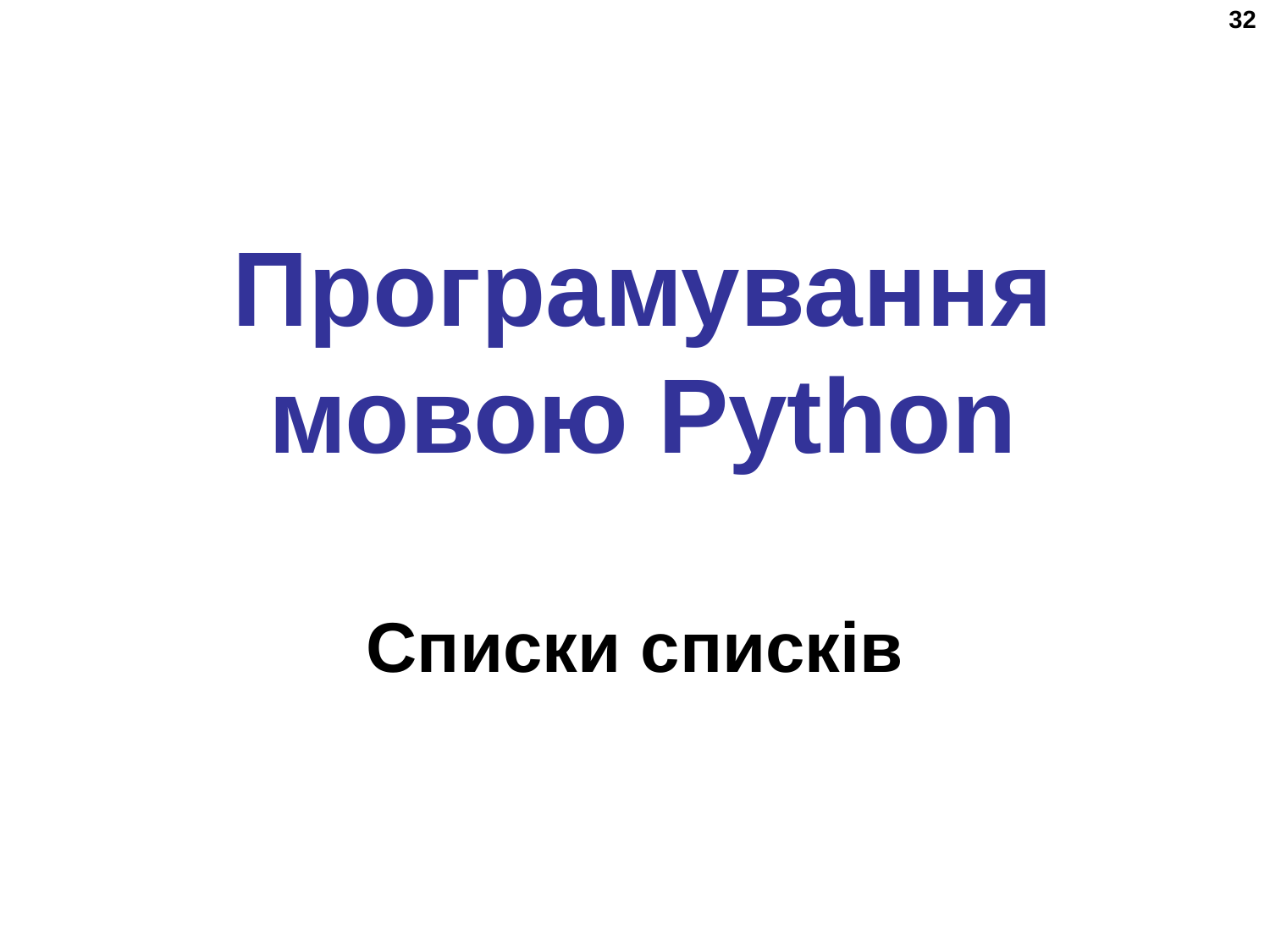

32
# Програмування мовою Python
Списки списків